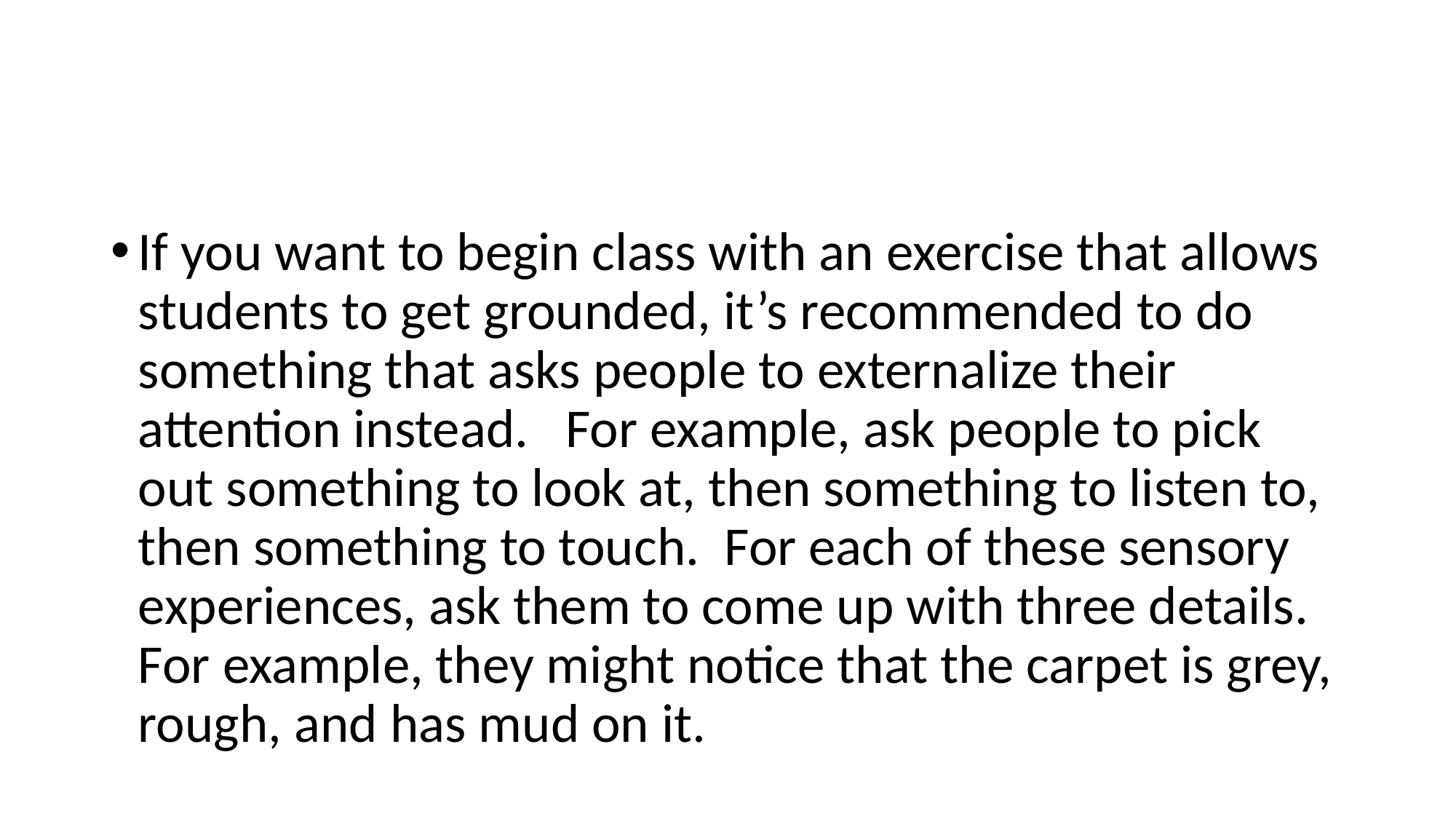

#
If you want to begin class with an exercise that allows students to get grounded, it’s recommended to do something that asks people to externalize their attention instead.   For example, ask people to pick out something to look at, then something to listen to, then something to touch.  For each of these sensory experiences, ask them to come up with three details.  For example, they might notice that the carpet is grey, rough, and has mud on it.